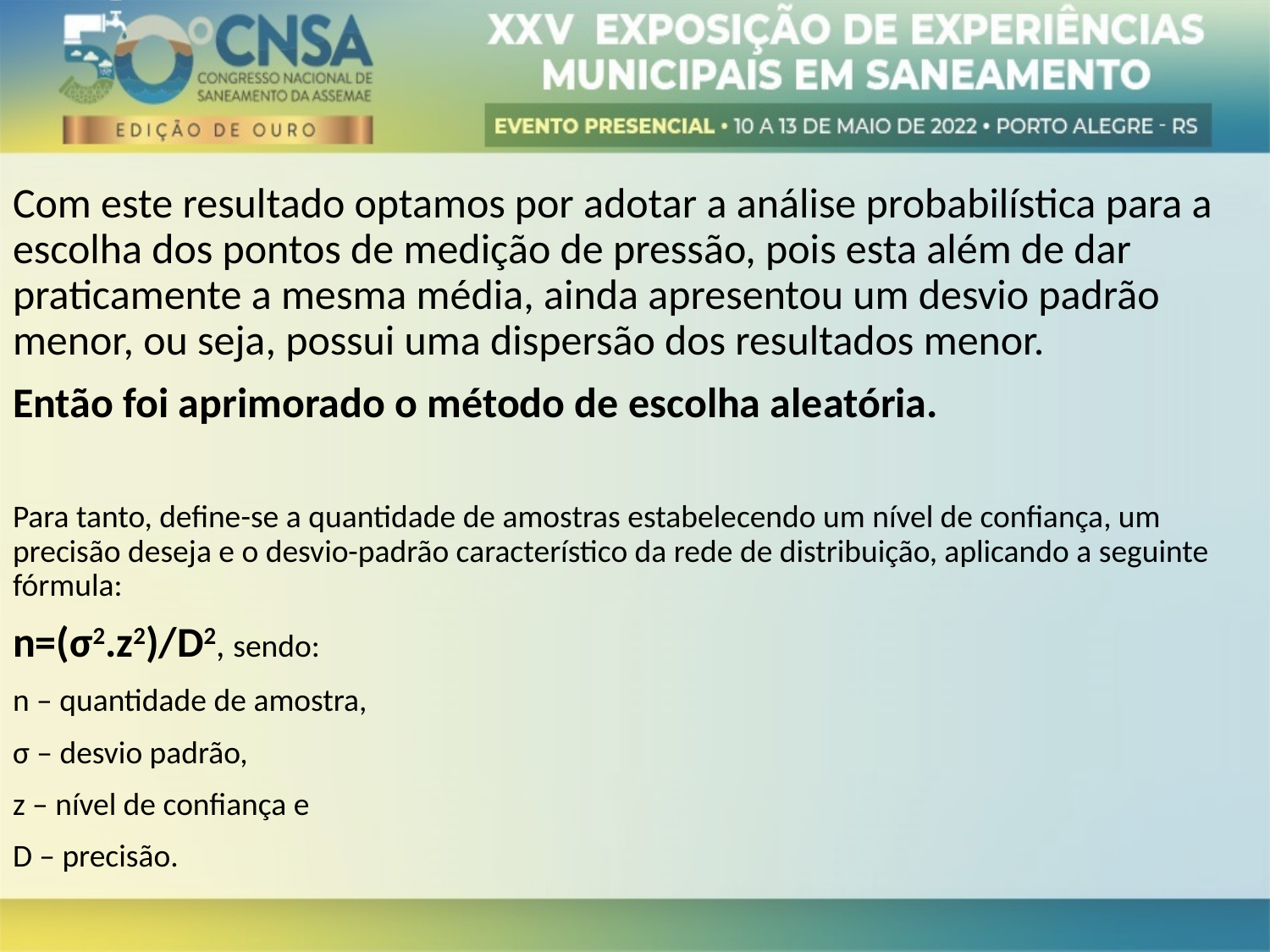

Com este resultado optamos por adotar a análise probabilística para a escolha dos pontos de medição de pressão, pois esta além de dar praticamente a mesma média, ainda apresentou um desvio padrão menor, ou seja, possui uma dispersão dos resultados menor.
Então foi aprimorado o método de escolha aleatória.

Para tanto, define-se a quantidade de amostras estabelecendo um nível de confiança, um precisão deseja e o desvio-padrão característico da rede de distribuição, aplicando a seguinte fórmula:
n=(σ2.z2)/D2, sendo:
n – quantidade de amostra,
σ – desvio padrão,
z – nível de confiança e
D – precisão.